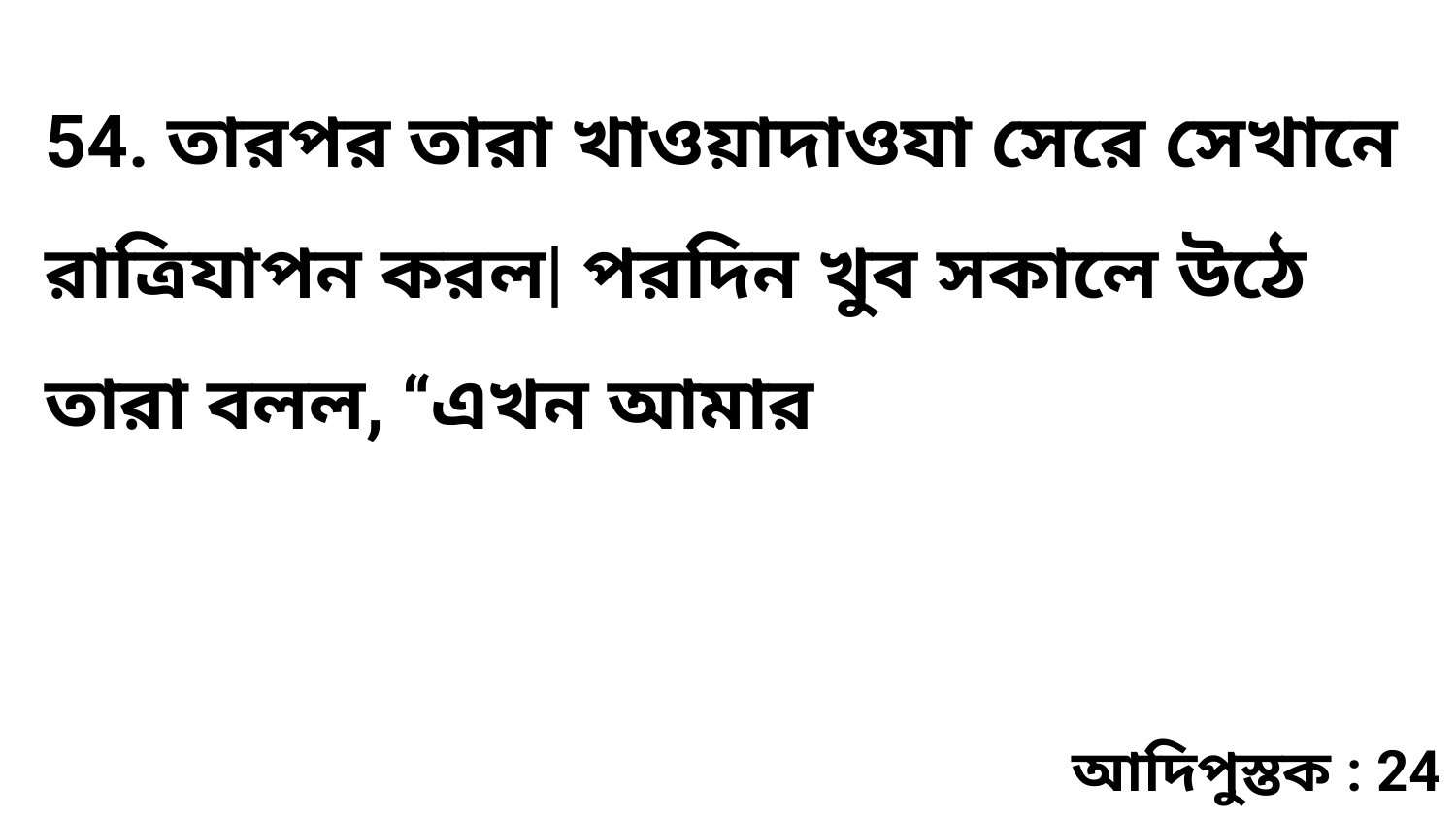

54. তারপর তারা খাওয়াদাওযা সেরে সেখানে রাত্রিযাপন করল| পরদিন খুব সকালে উঠে তারা বলল, “এখন আমার
আদিপুস্তক : 24